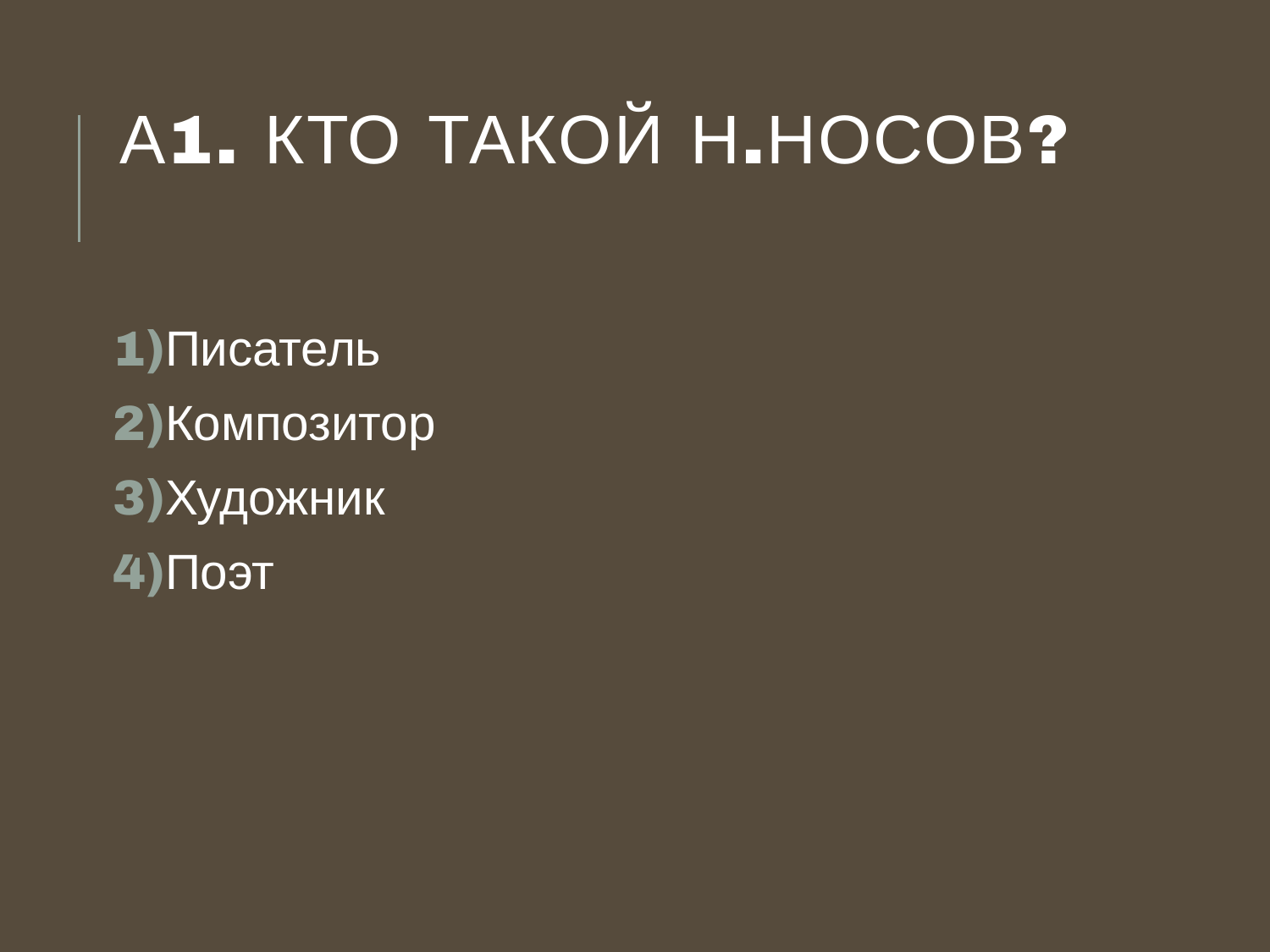

# А1. Кто такой Н.Носов?
Писатель
Композитор
Художник
Поэт